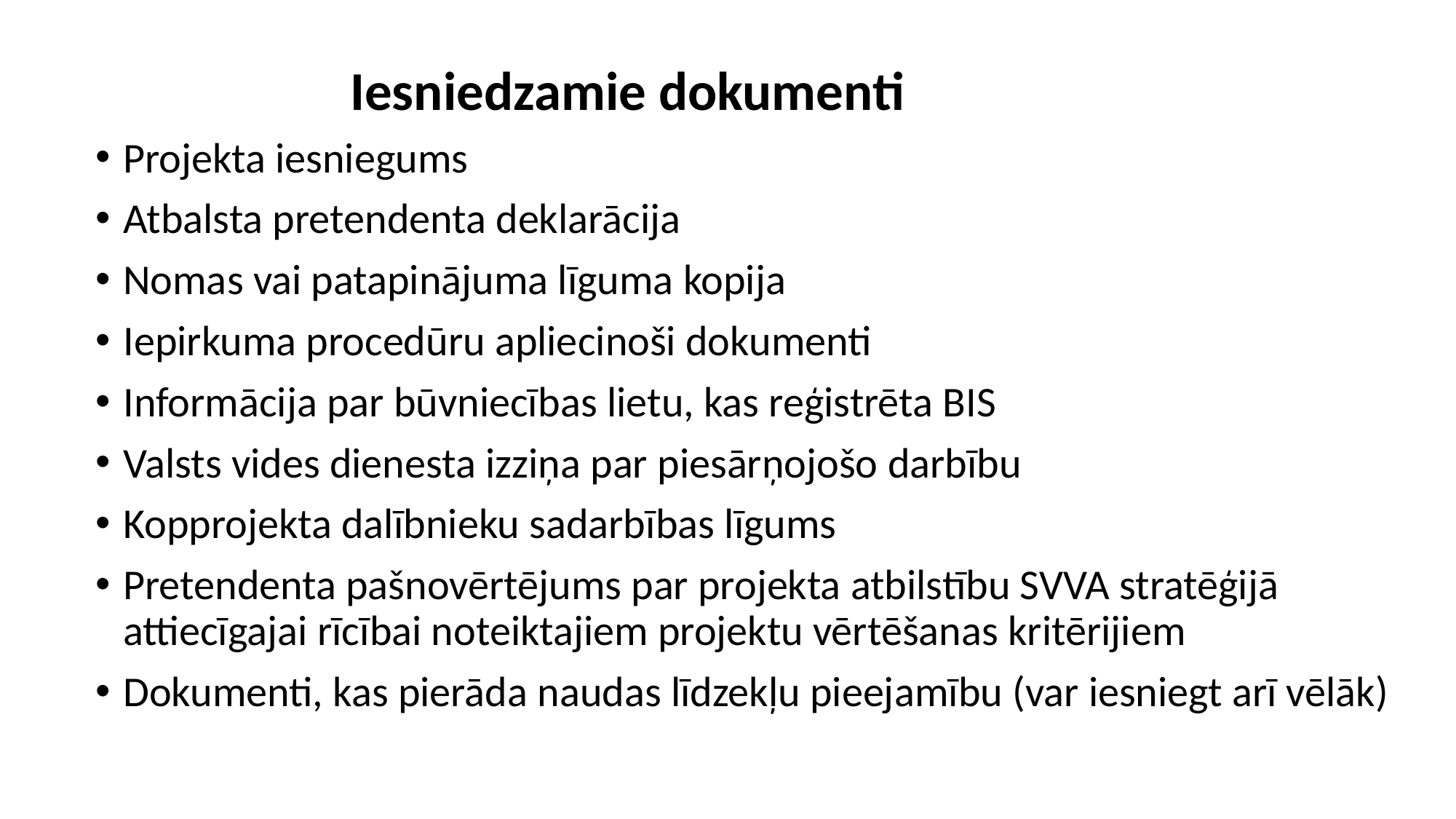

Iesniedzamie dokumenti
Projekta iesniegums
Atbalsta pretendenta deklarācija
Nomas vai patapinājuma līguma kopija
Iepirkuma procedūru apliecinoši dokumenti
Informācija par būvniecības lietu, kas reģistrēta BIS
Valsts vides dienesta izziņa par piesārņojošo darbību
Kopprojekta dalībnieku sadarbības līgums
Pretendenta pašnovērtējums par projekta atbilstību SVVA stratēģijā attiecīgajai rīcībai noteiktajiem projektu vērtēšanas kritērijiem
Dokumenti, kas pierāda naudas līdzekļu pieejamību (var iesniegt arī vēlāk)